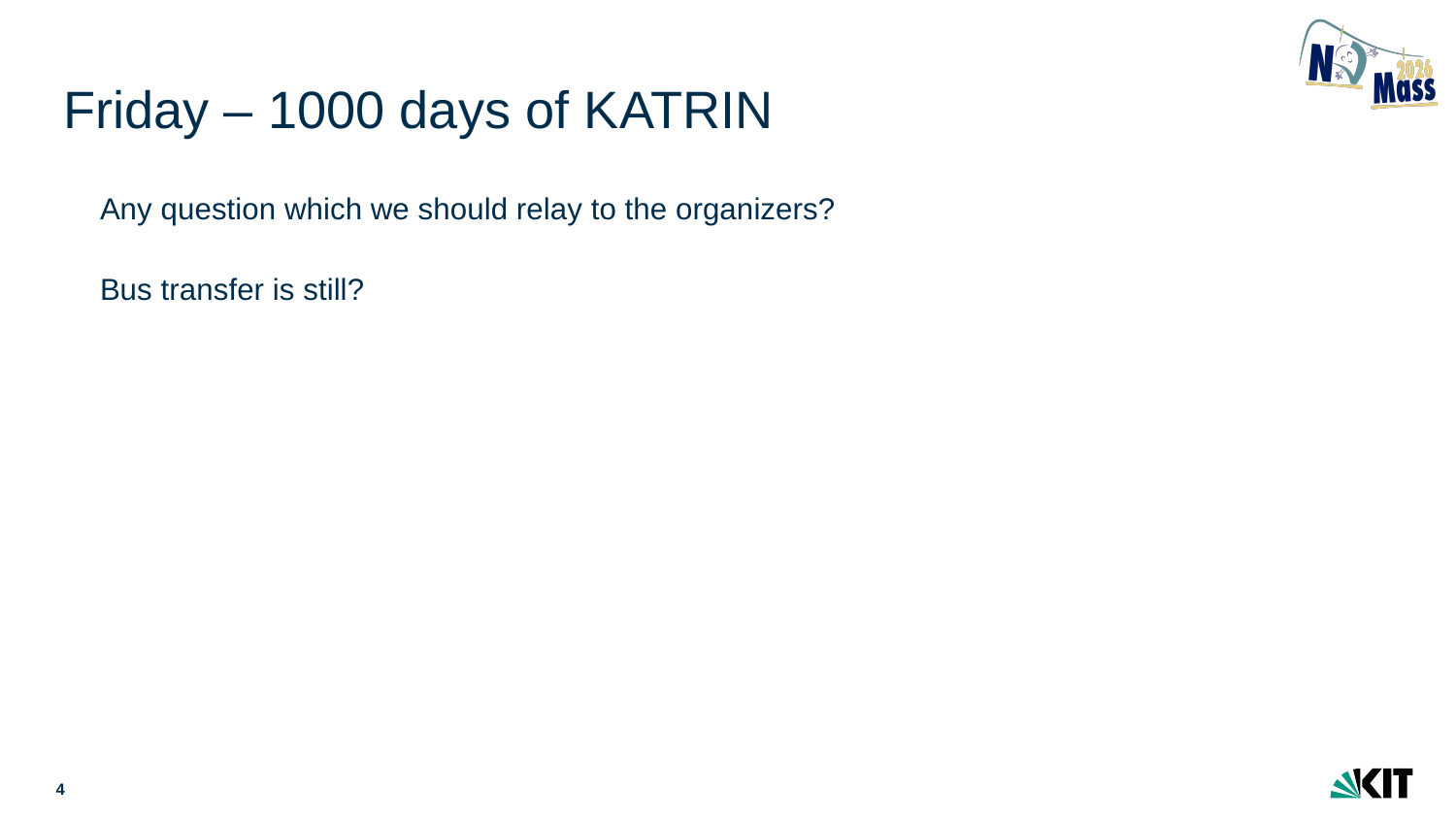

# Friday – 1000 days of KATRIN
Any question which we should relay to the organizers?

Bus transfer is still?
4